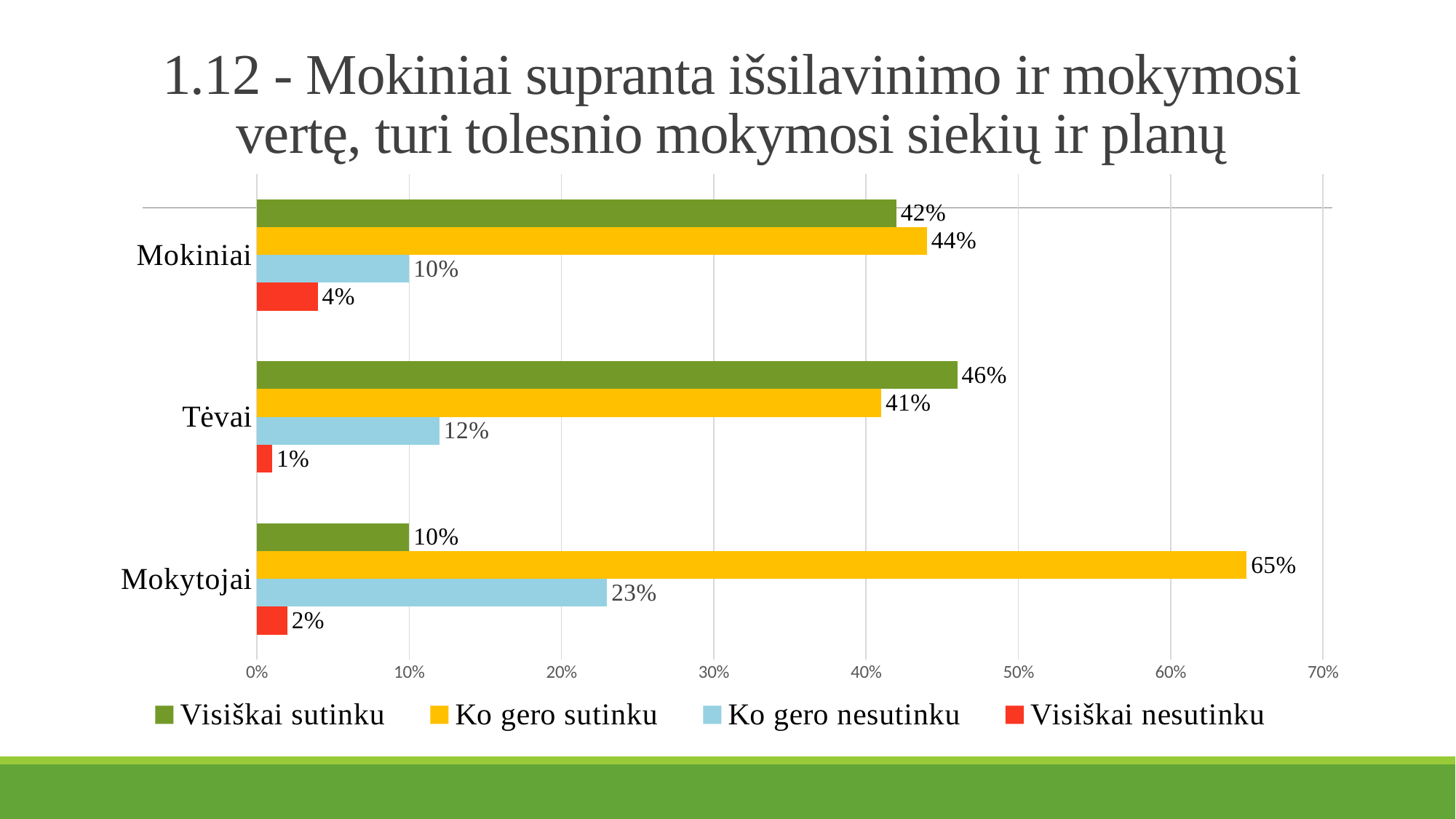

# 1.12 - Mokiniai supranta išsilavinimo ir mokymosi vertę, turi tolesnio mokymosi siekių ir planų

### Chart

| Category | Visiškai nesutinku | Ko gero nesutinku | Ko gero sutinku | Visiškai sutinku |
|---|---|---|---|---|
| Mokytojai | 0.02 | 0.23 | 0.65 | 0.1 |
| Tėvai | 0.01 | 0.12 | 0.41 | 0.46 |
| Mokiniai | 0.04 | 0.1 | 0.44 | 0.42 |